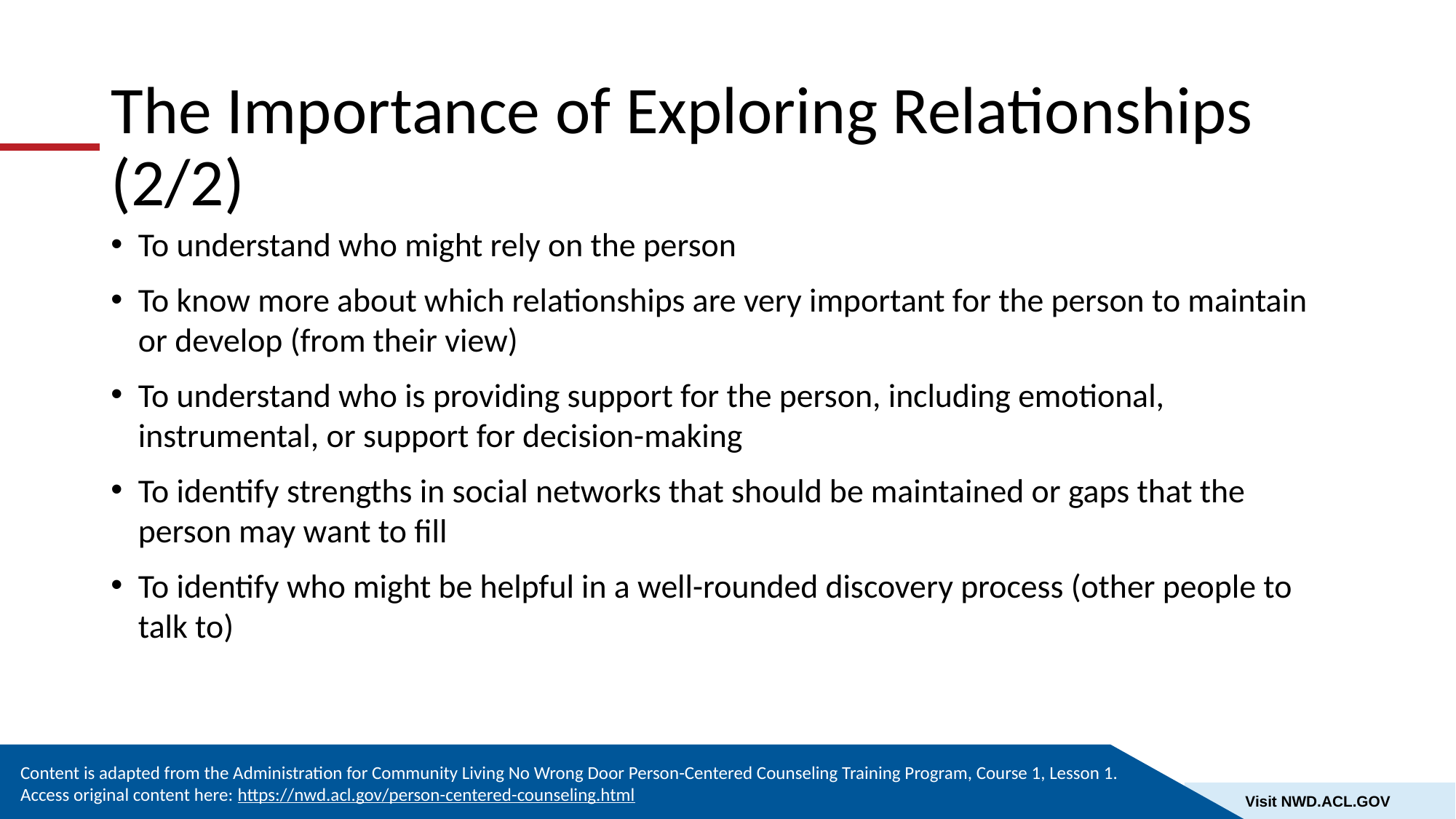

# The Importance of Exploring Relationships (2/2)
To understand who might rely on the person
To know more about which relationships are very important for the person to maintain or develop (from their view)
To understand who is providing support for the person, including emotional, instrumental, or support for decision-making
To identify strengths in social networks that should be maintained or gaps that the person may want to fill
To identify who might be helpful in a well-rounded discovery process (other people to talk to)